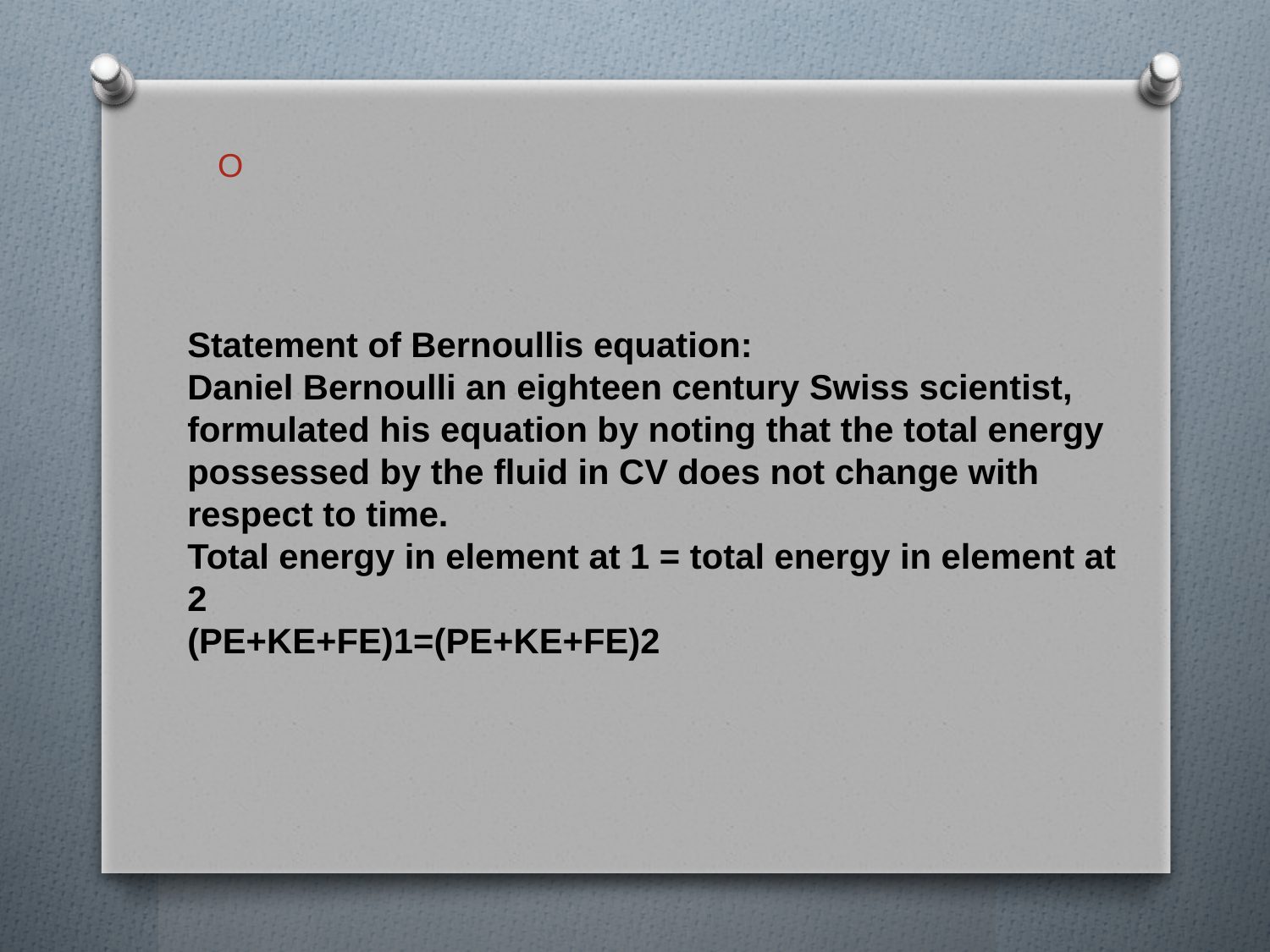

Statement of Bernoullis equation:
Daniel Bernoulli an eighteen century Swiss scientist, formulated his equation by noting that the total energy possessed by the fluid in CV does not change with respect to time.
Total energy in element at 1 = total energy in element at 2
(PE+KE+FE)1=(PE+KE+FE)2